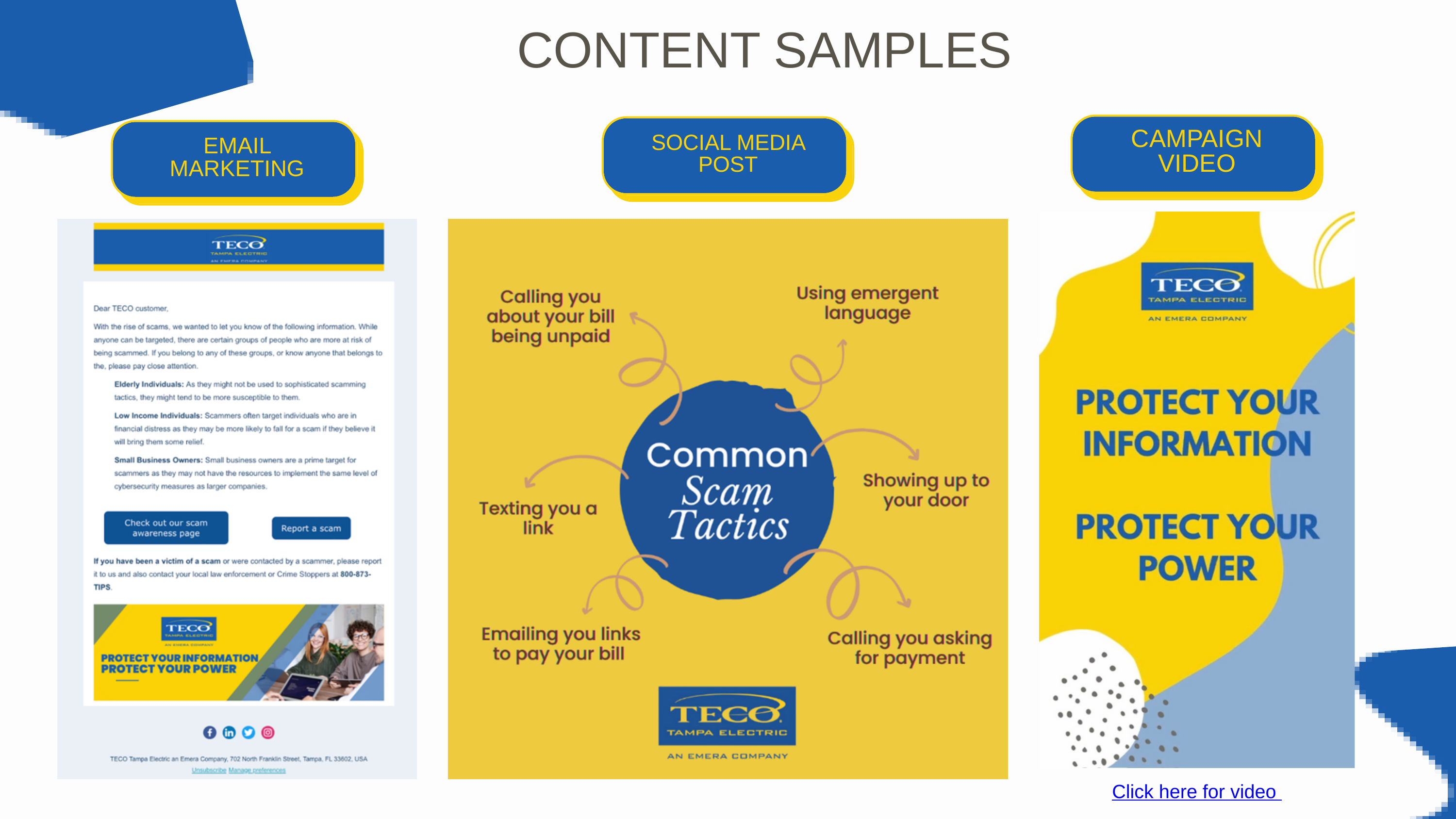

CONTENT SAMPLES

CAMPAIGN VIDEO
SOCIAL MEDIA POST
EMAIL MARKETING

Click here for video